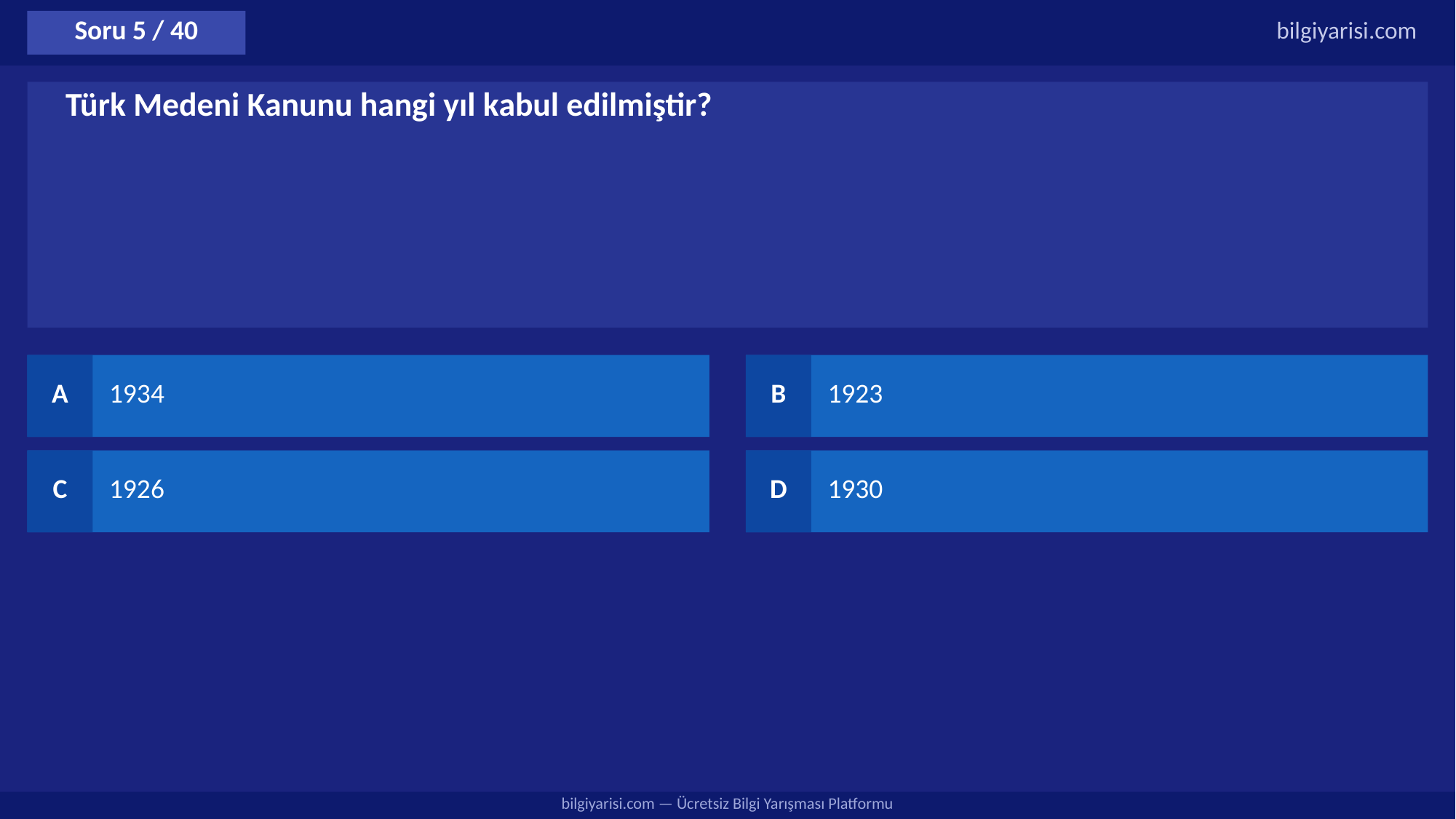

Soru 5 / 40
bilgiyarisi.com

Türk Medeni Kanunu hangi yıl kabul edilmiştir?

A
1934

B
1923

C
1926

D
1930
bilgiyarisi.com — Ücretsiz Bilgi Yarışması Platformu